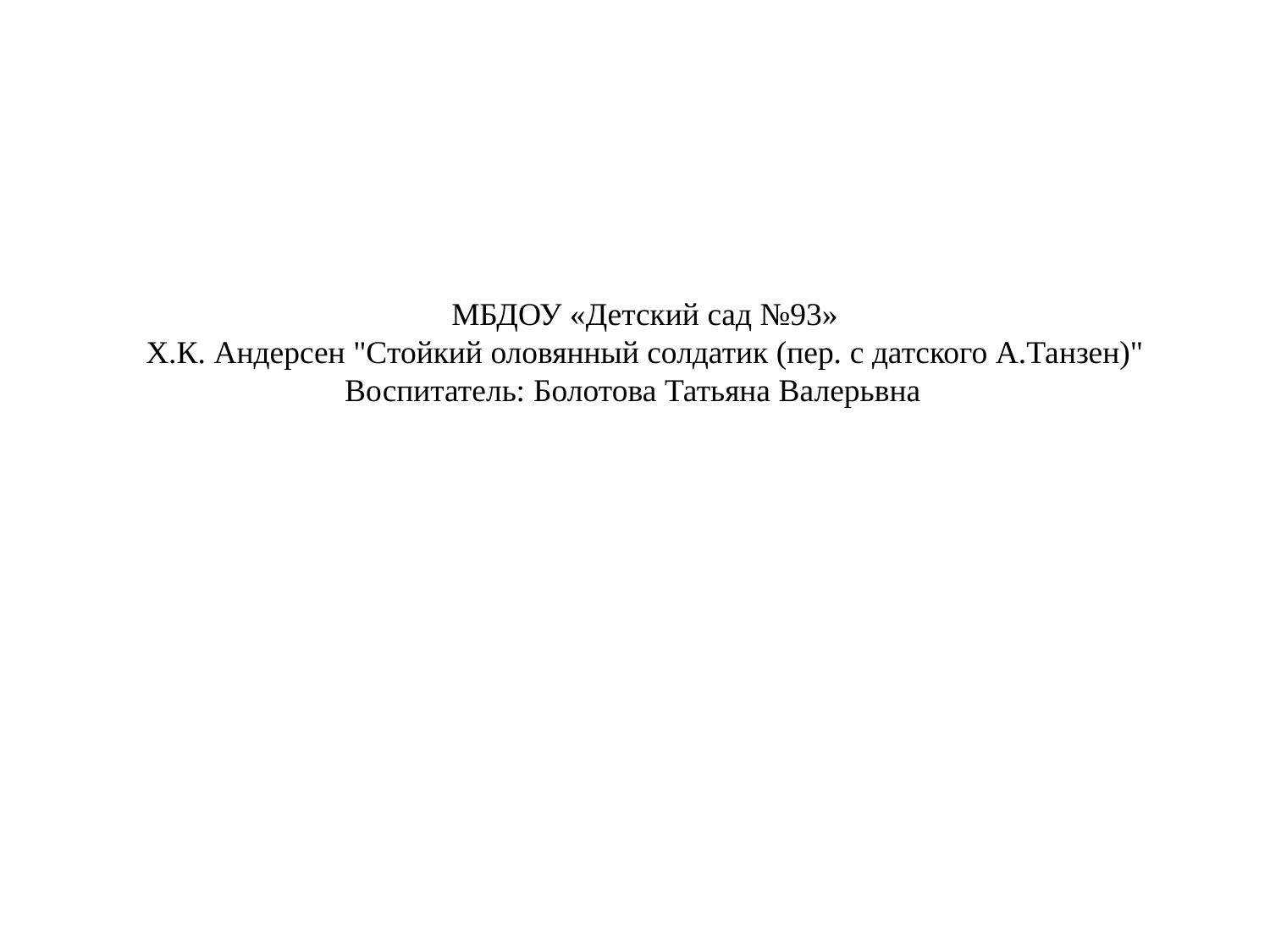

МБДОУ «Детский сад №93»
Х.К. Андерсен "Стойкий оловянный солдатик (пер. с датского А.Танзен)"
Воспитатель: Болотова Татьяна Валерьвна